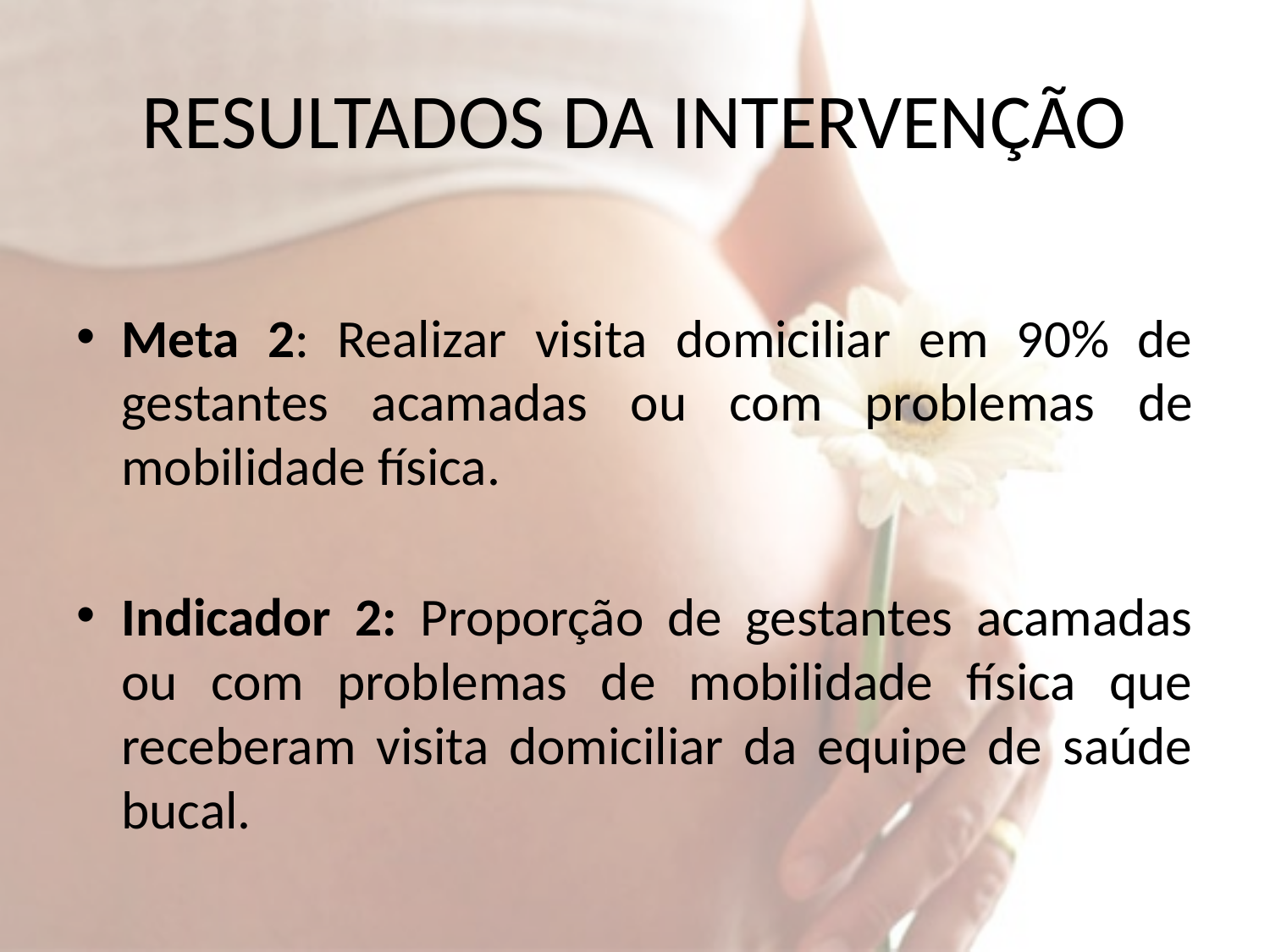

# RESULTADOS DA INTERVENÇÃO

Meta 2: Realizar visita domiciliar em 90% de gestantes acamadas ou com problemas de mobilidade física.

Indicador 2: Proporção de gestantes acamadas ou com problemas de mobilidade física que receberam visita domiciliar da equipe de saúde bucal.